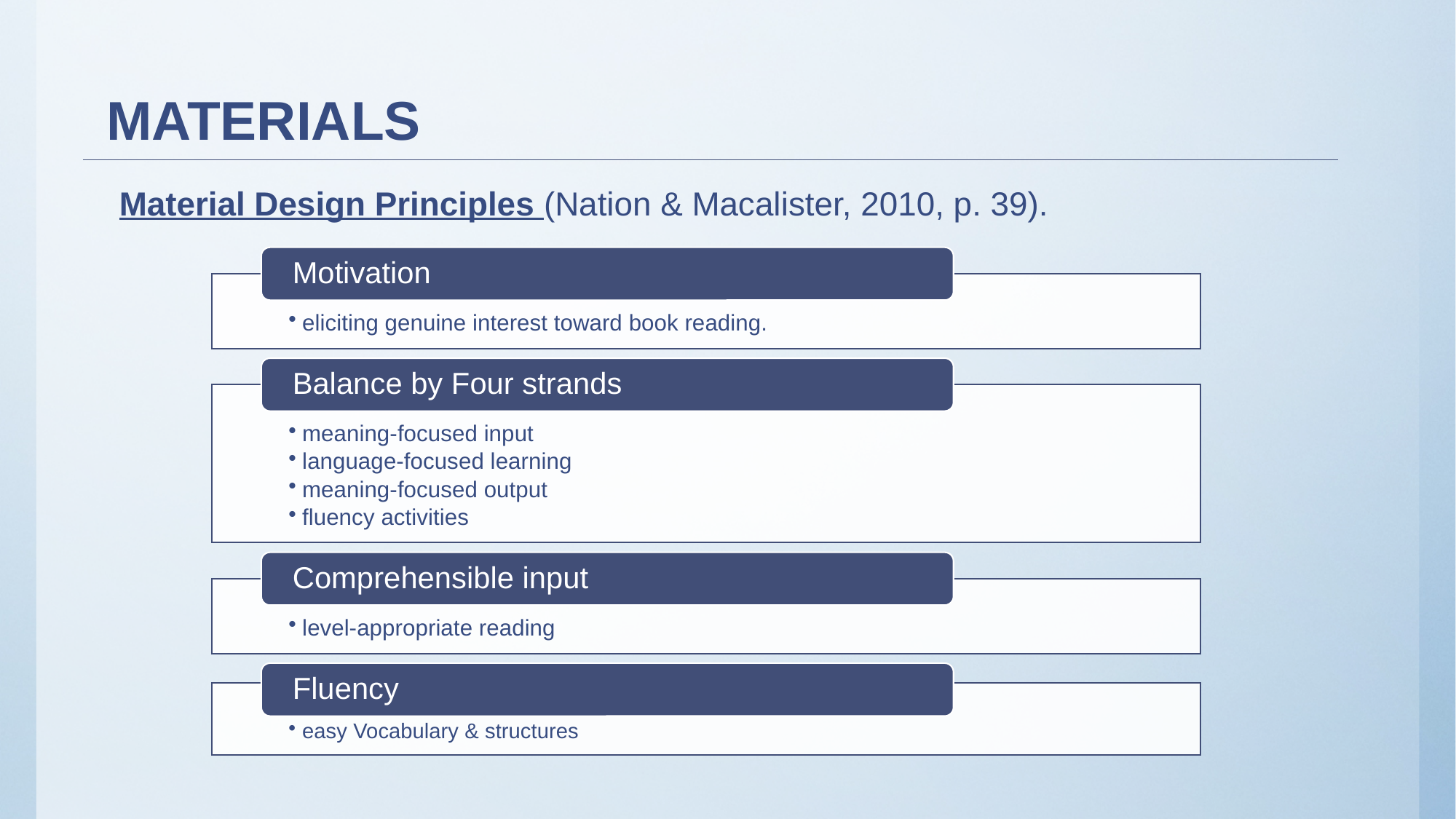

# Materials
Material Design Principles (Nation & Macalister, 2010, p. 39).
eliciting genuine interest toward book reading.
Motivation
meaning-focused input
language-focused learning
meaning-focused output
fluency activities
Balance by Four strands
level-appropriate reading
Comprehensible input
easy Vocabulary & structures
Fluency